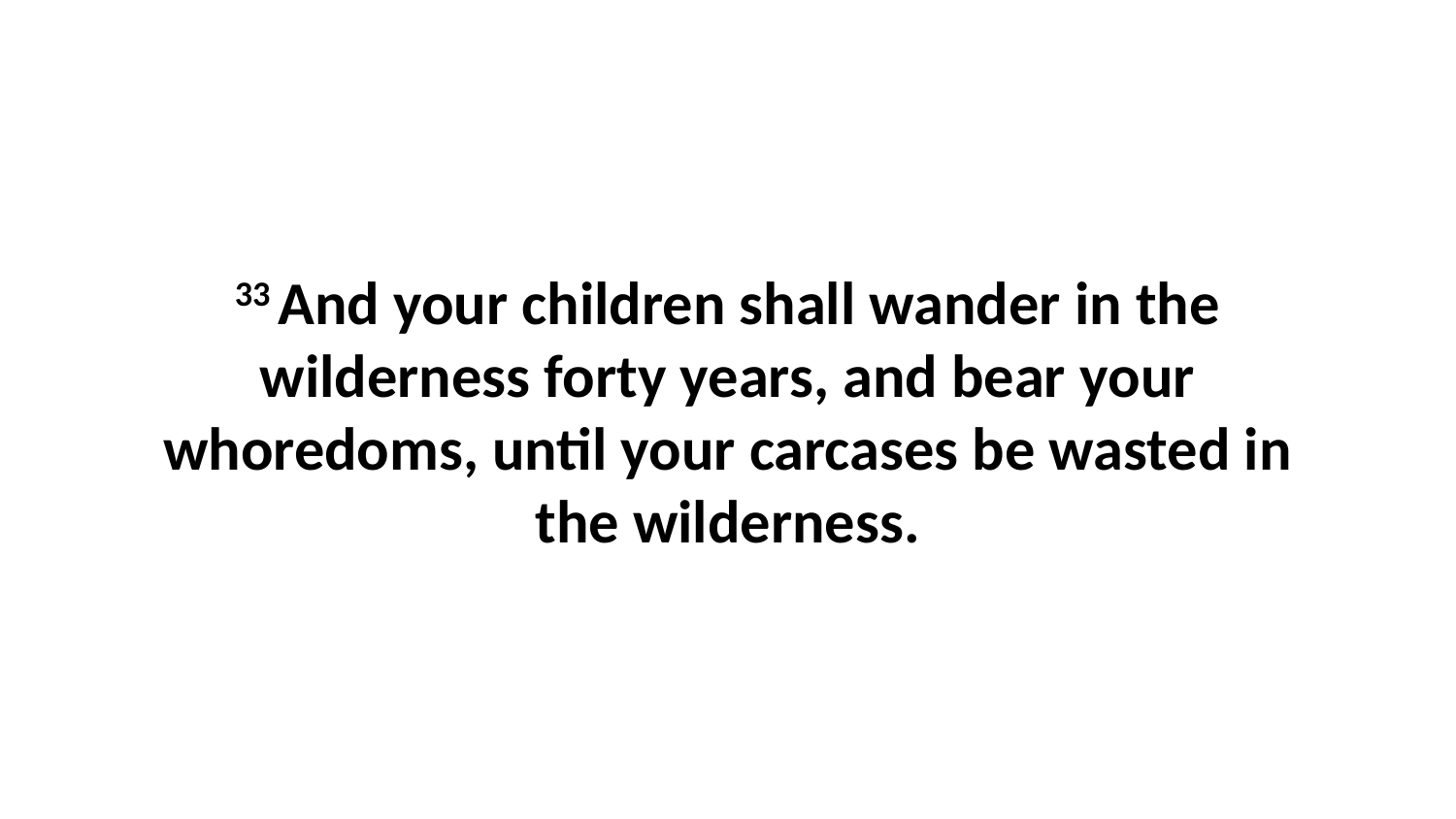

33 And your children shall wander in the wilderness forty years, and bear your whoredoms, until your carcases be wasted in the wilderness.